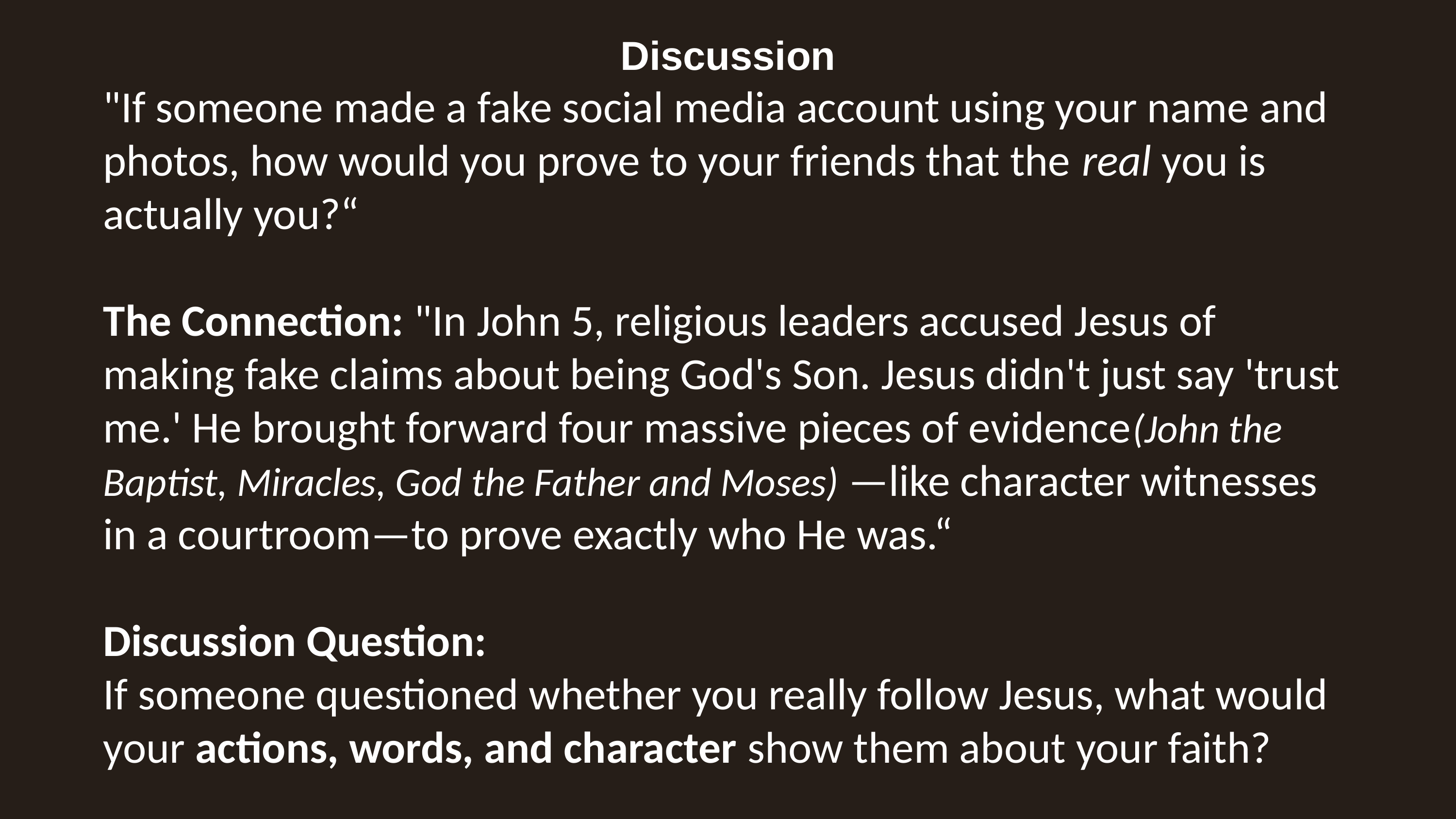

Discussion
"If someone made a fake social media account using your name and photos, how would you prove to your friends that the real you is actually you?“

The Connection: "In John 5, religious leaders accused Jesus of making fake claims about being God's Son. Jesus didn't just say 'trust me.' He brought forward four massive pieces of evidence(John the Baptist, Miracles, God the Father and Moses) —like character witnesses in a courtroom—to prove exactly who He was.“

Discussion Question:
If someone questioned whether you really follow Jesus, what would your actions, words, and character show them about your faith?